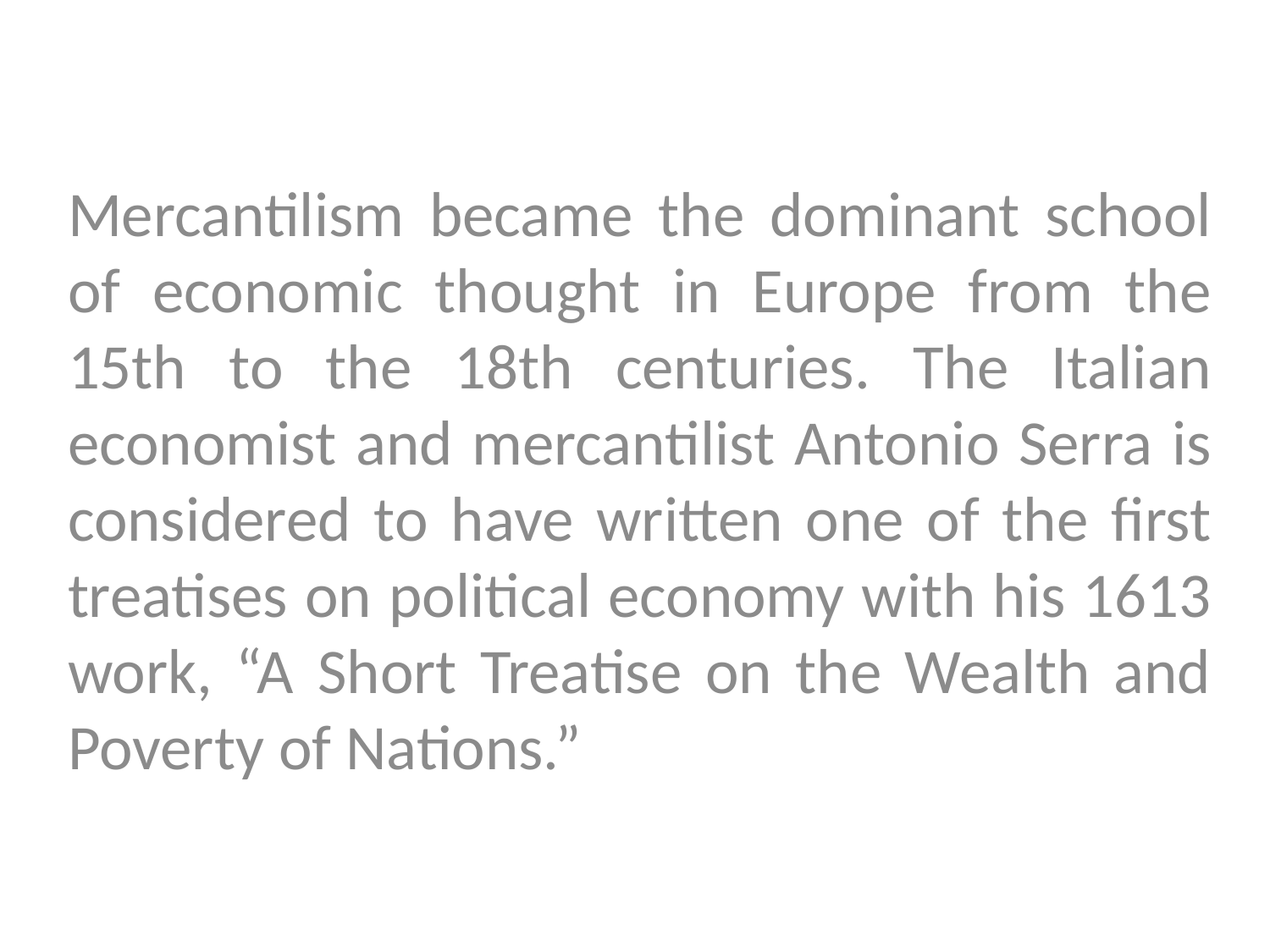

Mercantilism became the dominant school of economic thought in Europe from the 15th to the 18th centuries. The Italian economist and mercantilist Antonio Serra is considered to have written one of the first treatises on political economy with his 1613 work, “A Short Treatise on the Wealth and Poverty of Nations.”